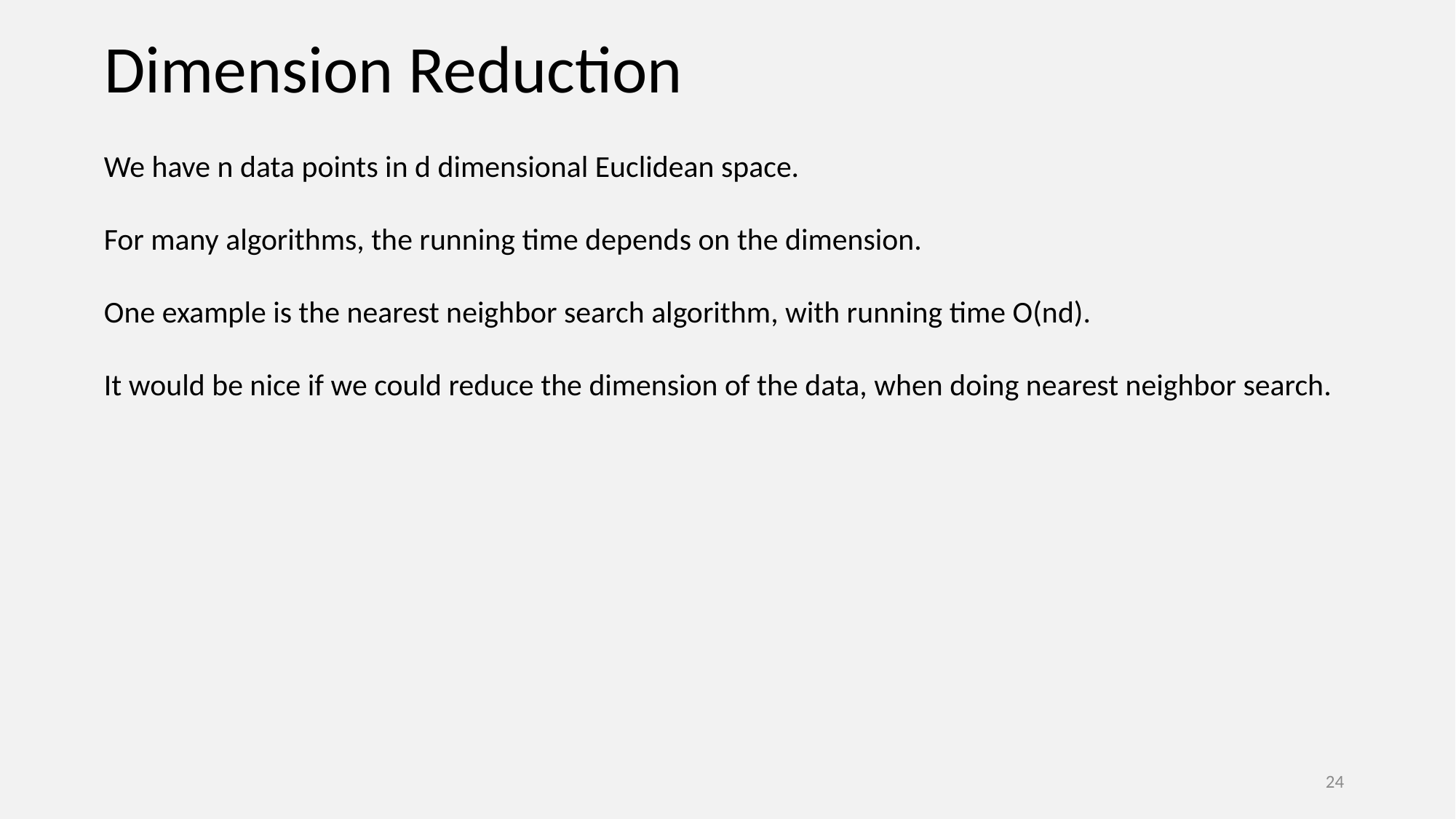

# Dimension Reduction
We have n data points in d dimensional Euclidean space.

For many algorithms, the running time depends on the dimension.

One example is the nearest neighbor search algorithm, with running time O(nd).

It would be nice if we could reduce the dimension of the data, when doing nearest neighbor search.
24